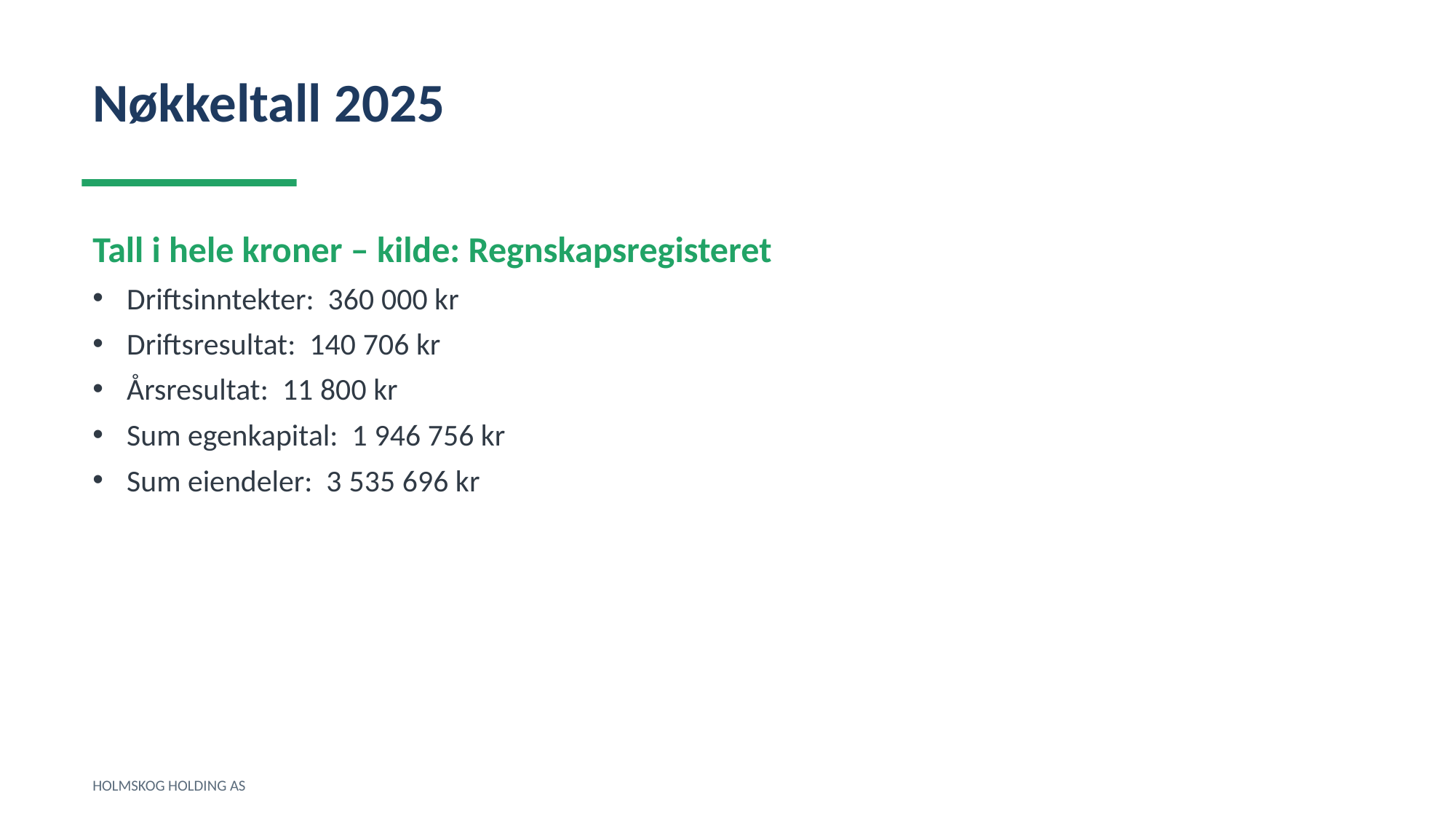

Nøkkeltall 2025

Tall i hele kroner – kilde: Regnskapsregisteret
Driftsinntekter:  360 000 kr
Driftsresultat:  140 706 kr
Årsresultat:  11 800 kr
Sum egenkapital:  1 946 756 kr
Sum eiendeler:  3 535 696 kr
HOLMSKOG HOLDING AS